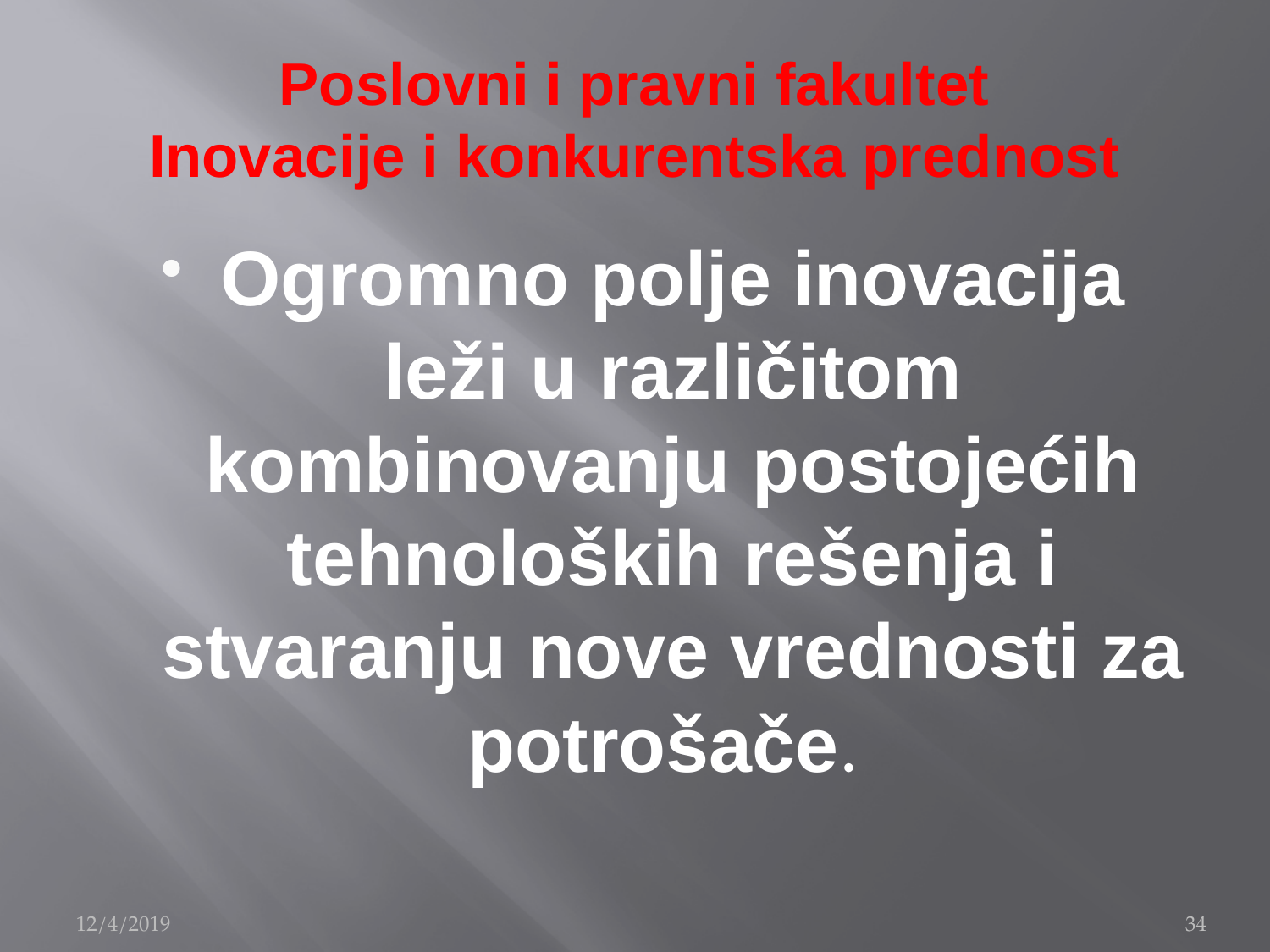

# Poslovni i pravni fakultet Inovacije i konkurentska prednost
Ogromno polje inovacija leži u različitom kombinovanju postojećih tehnoloških rešenja i stvaranju nove vrednosti za potrošače.
12/4/2019
34